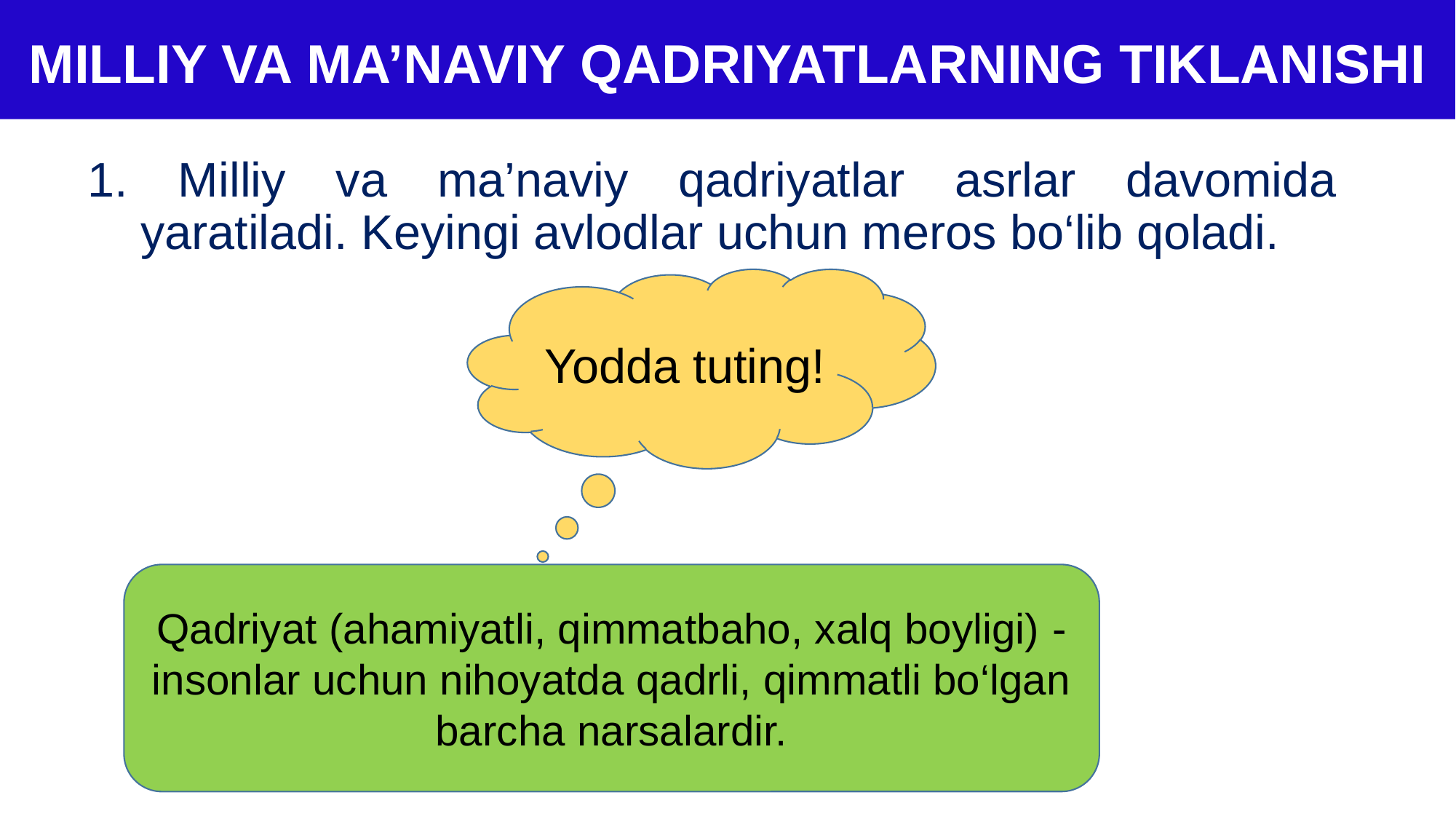

MILLIY VA MA’NAVIY QADRIYATLARNING TIKLANISHI
1. Milliy va ma’naviy qadriyatlar asrlar davomida yaratiladi. Keyingi avlodlar uchun meros bo‘lib qoladi.
Yodda tuting!
Qadriyat (ahamiyatli, qimmatbaho, xalq boyligi) -insonlar uchun nihoyatda qadrli, qimmatli bo‘lgan barcha narsalardir.